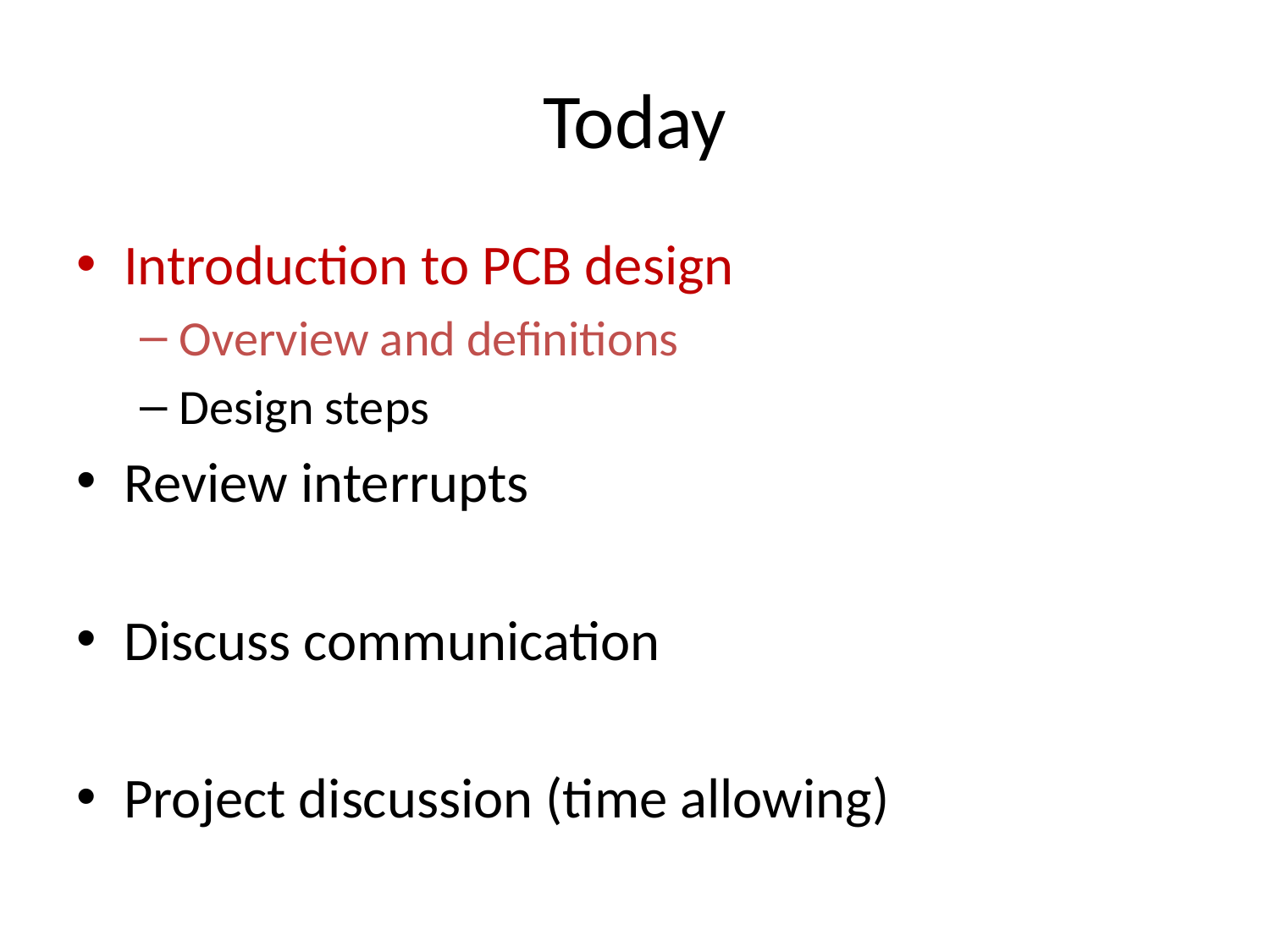

# Today
Introduction to PCB design
Overview and definitions
Design steps
Review interrupts

Discuss communication

Project discussion (time allowing)